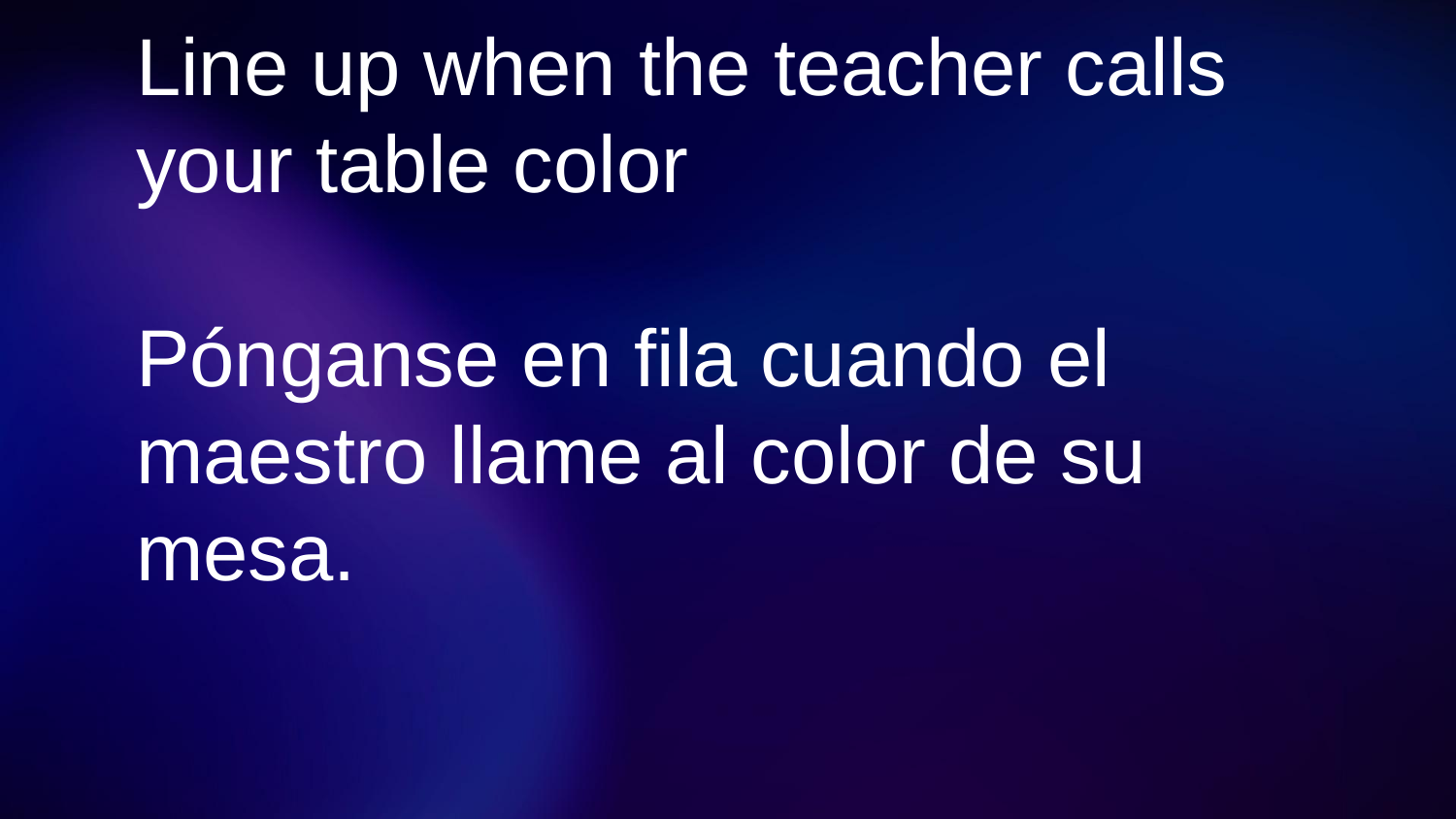

# Line up when the teacher calls your table color

Pónganse en fila cuando el maestro llame al color de su mesa.